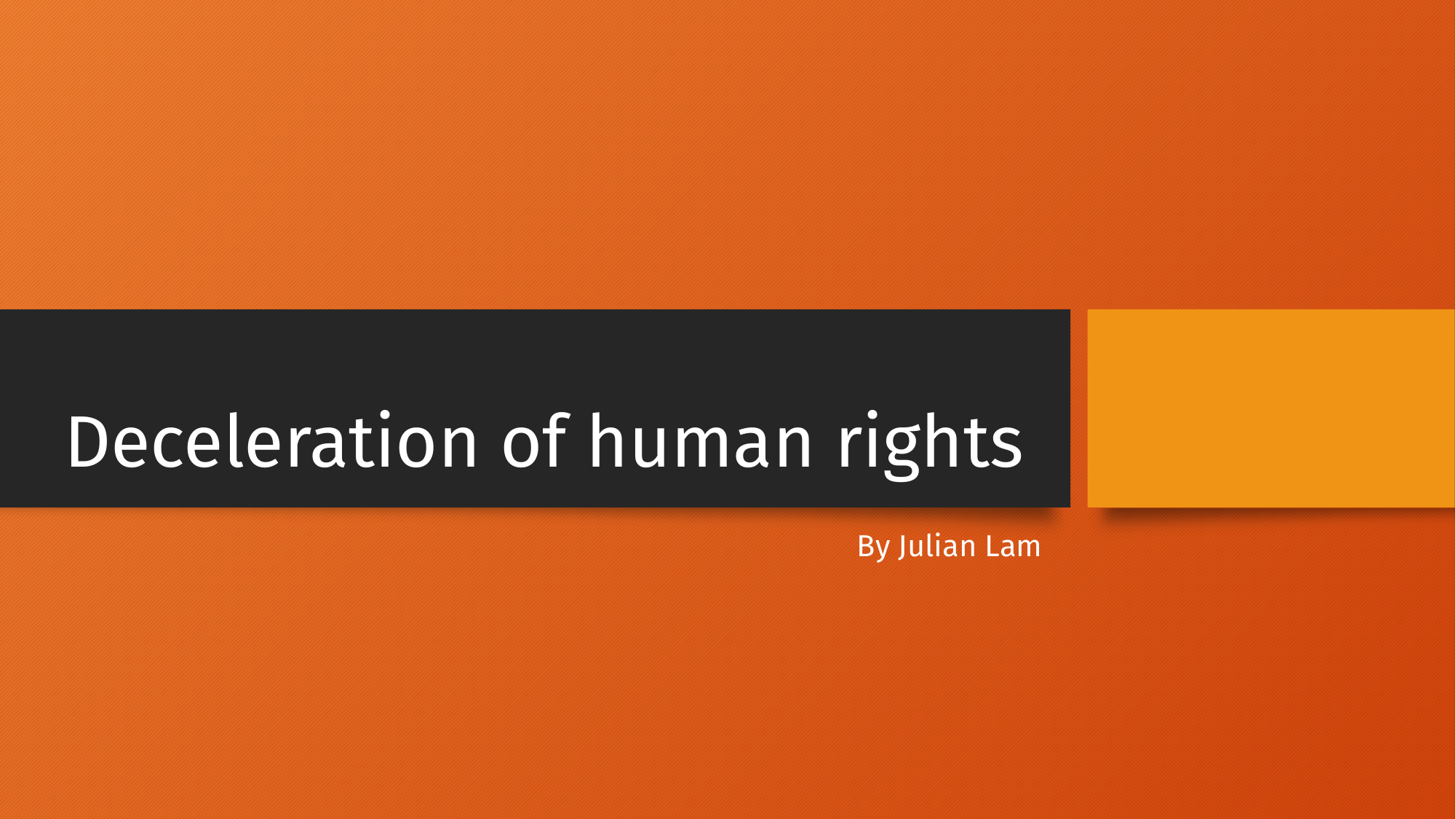

# Deceleration of human rights
By Julian Lam